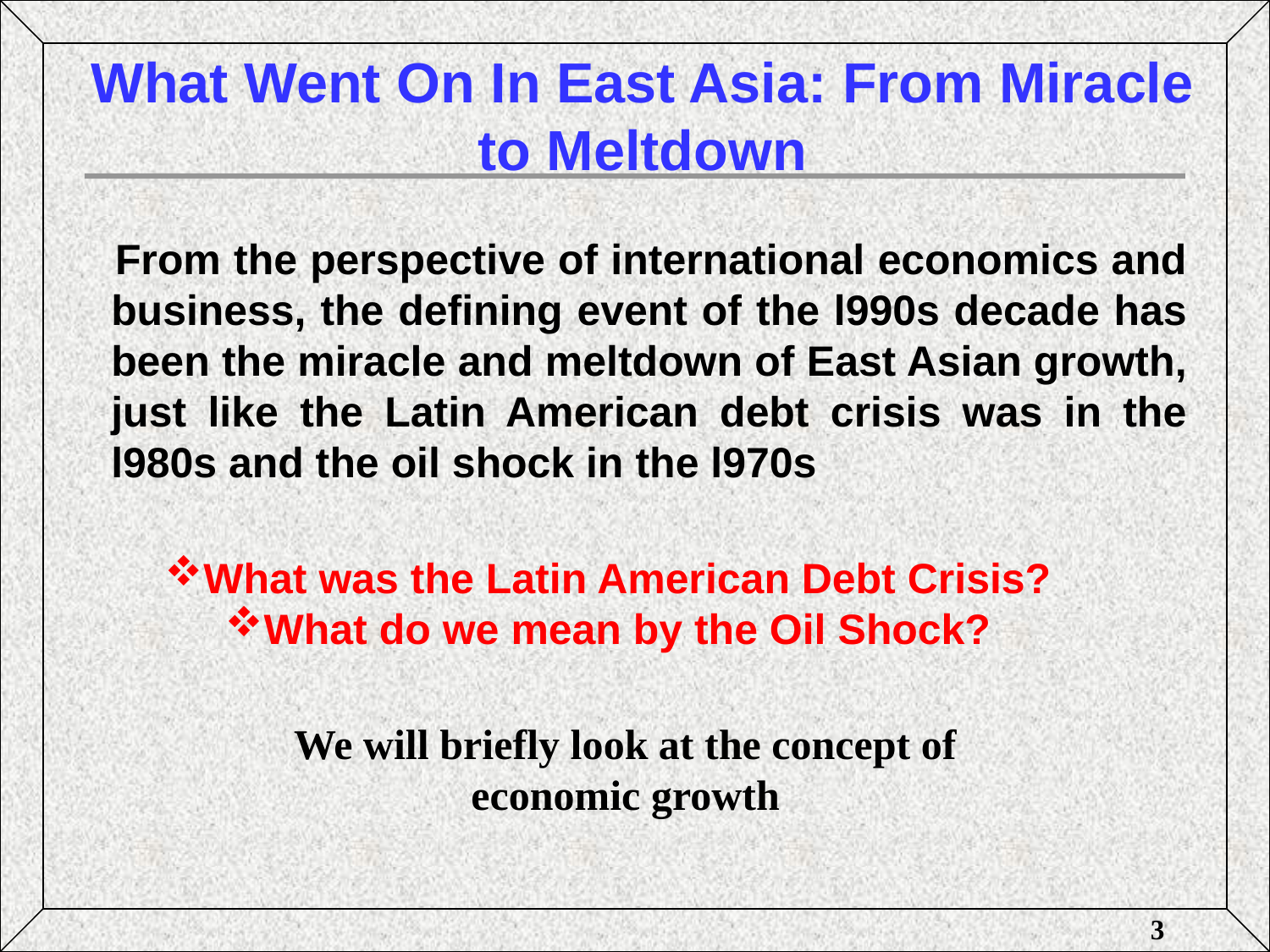

# What Went On In East Asia: From Miracle to Meltdown
    From the perspective of international economics and business, the defining event of the l990s decade has been the miracle and meltdown of East Asian growth, just like the Latin American debt crisis was in the l980s and the oil shock in the l970s

What was the Latin American Debt Crisis?
What do we mean by the Oil Shock?
We will briefly look at the concept of economic growth